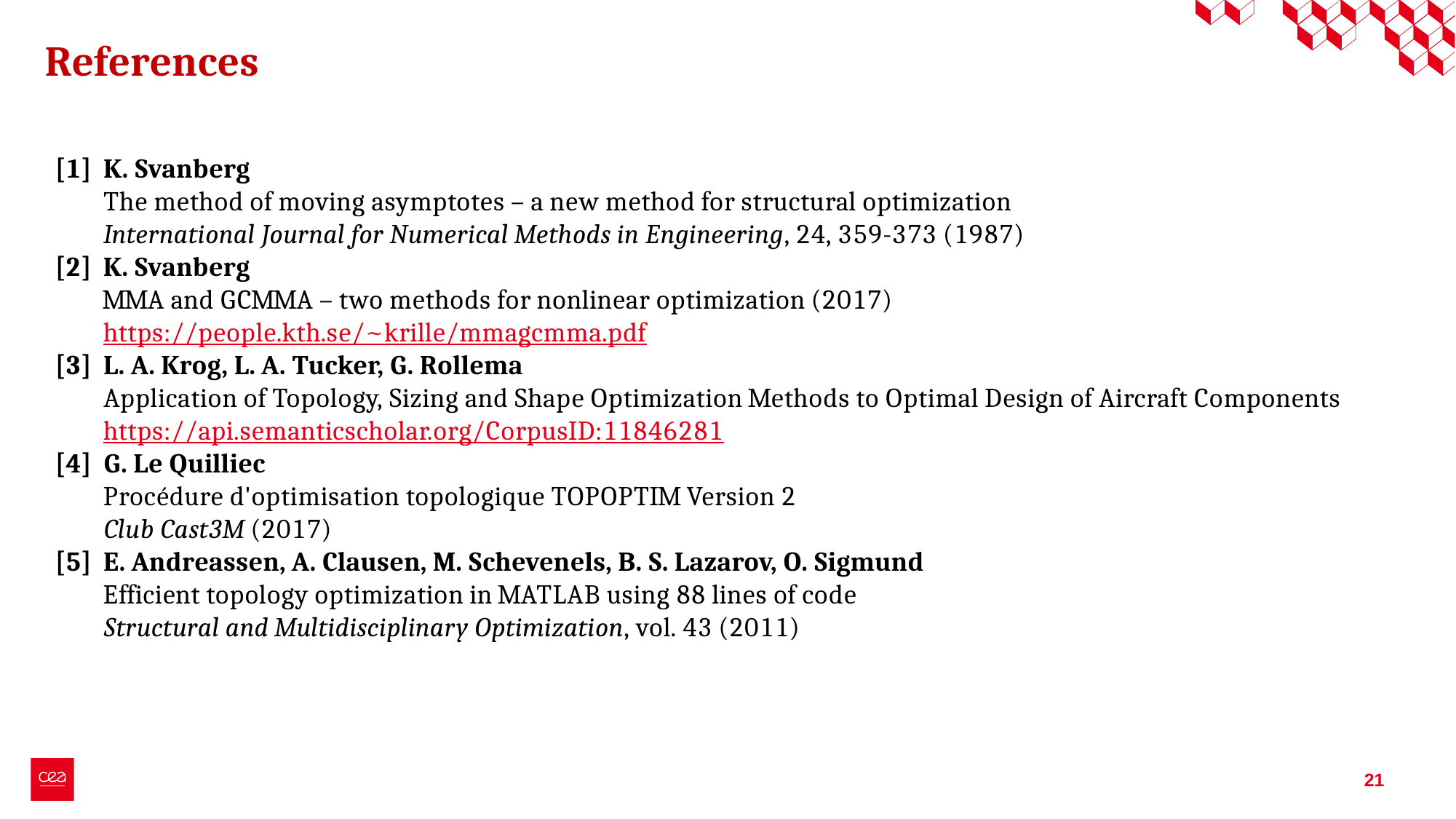

References
[1]  K. Svanberg
        The method of moving asymptotes – a new method for structural optimization
        International Journal for Numerical Methods in Engineering, 24, 359-373 (1987)
[2]  K. Svanberg
        MMA and GCMMA – two methods for nonlinear optimization (2017)
        https://people.kth.se/~krille/mmagcmma.pdf
[3]  L. A. Krog, L. A. Tucker, G. Rollema
        Application of Topology, Sizing and Shape Optimization Methods to Optimal Design of Aircraft Components
        https://api.semanticscholar.org/CorpusID:11846281
[4]  G. Le Quilliec
        Procédure d'optimisation topologique TOPOPTIM Version 2
        Club Cast3M (2017)
[5]  E. Andreassen, A. Clausen, M. Schevenels, B. S. Lazarov, O. Sigmund
        Efficient topology optimization in MATLAB using 88 lines of code
        Structural and Multidisciplinary Optimization, vol. 43 (2011)
21